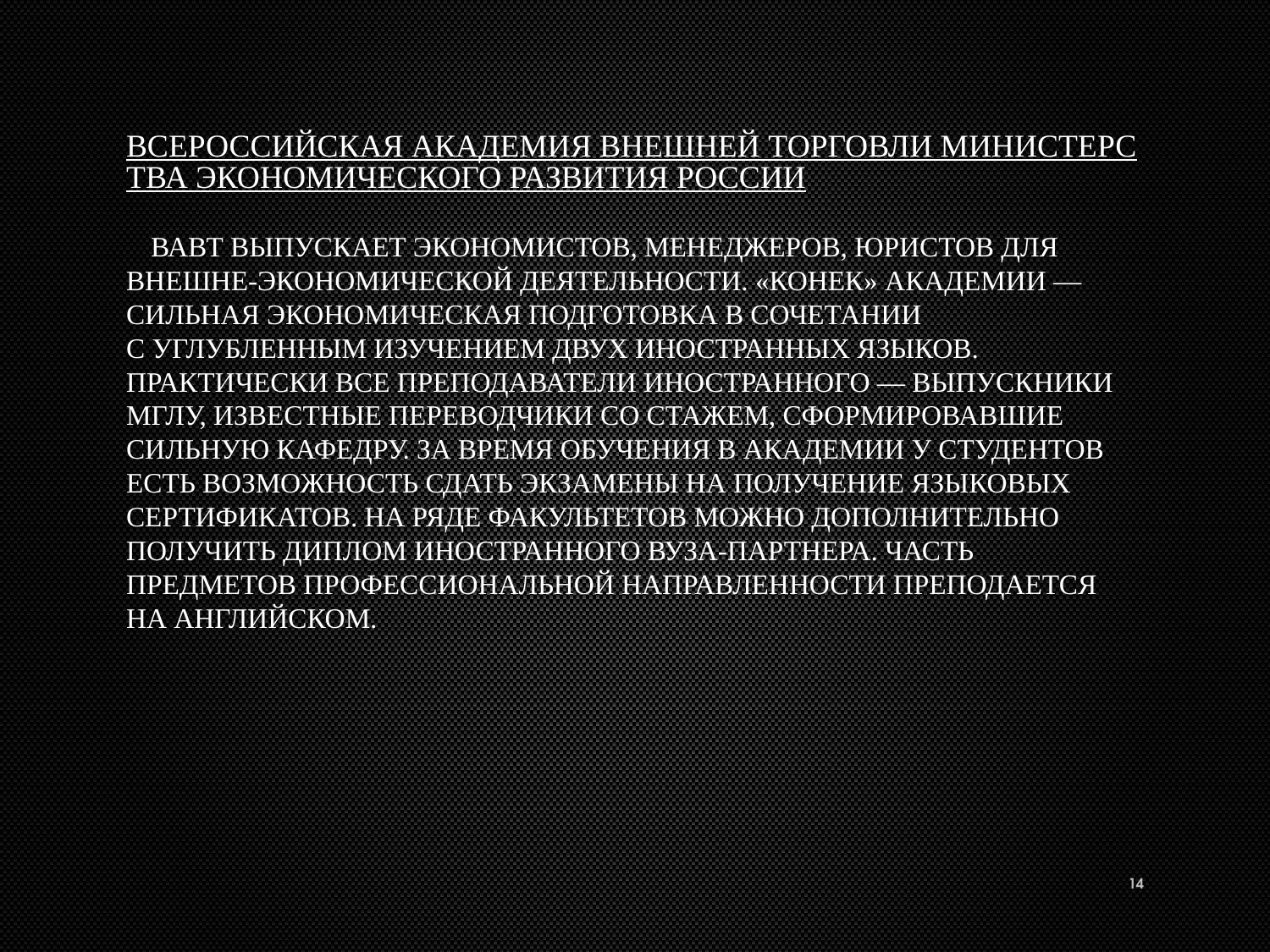

# Всероссийская академия внешней торговли Министерства экономического развития России
    ВАВТ выпускает экономистов, менеджеров, юристов для внешне-экономической деятельности. «Конек» академии — сильная экономическая подготовка в сочетании с углубленным изучением двух иностранных языков. Практически все преподаватели иностранного — выпускники МГЛУ, известные переводчики со стажем, сформировавшие сильную кафедру. За время обучения в академии у студентов есть возможность сдать экзамены на получение языковых сертификатов. На ряде факультетов можно дополнительно получить диплом иностранного вуза-партнера. Часть предметов профессиональной направленности преподается на английском.
14